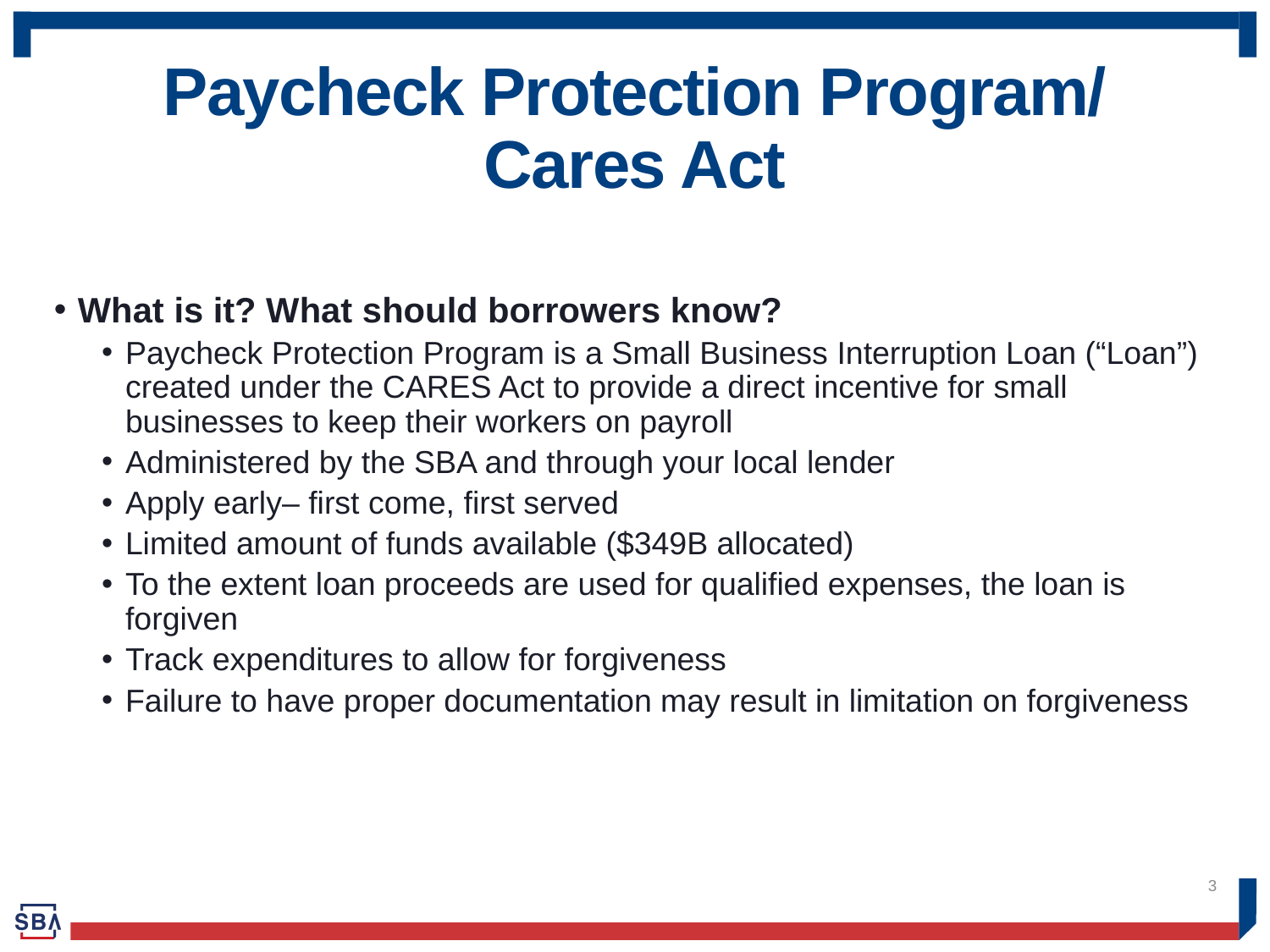

# Paycheck Protection Program/ Cares Act
What is it? What should borrowers know?
Paycheck Protection Program is a Small Business Interruption Loan (“Loan”) created under the CARES Act to provide a direct incentive for small businesses to keep their workers on payroll
Administered by the SBA and through your local lender
Apply early– first come, first served
Limited amount of funds available ($349B allocated)
To the extent loan proceeds are used for qualified expenses, the loan is forgiven
Track expenditures to allow for forgiveness
Failure to have proper documentation may result in limitation on forgiveness

3